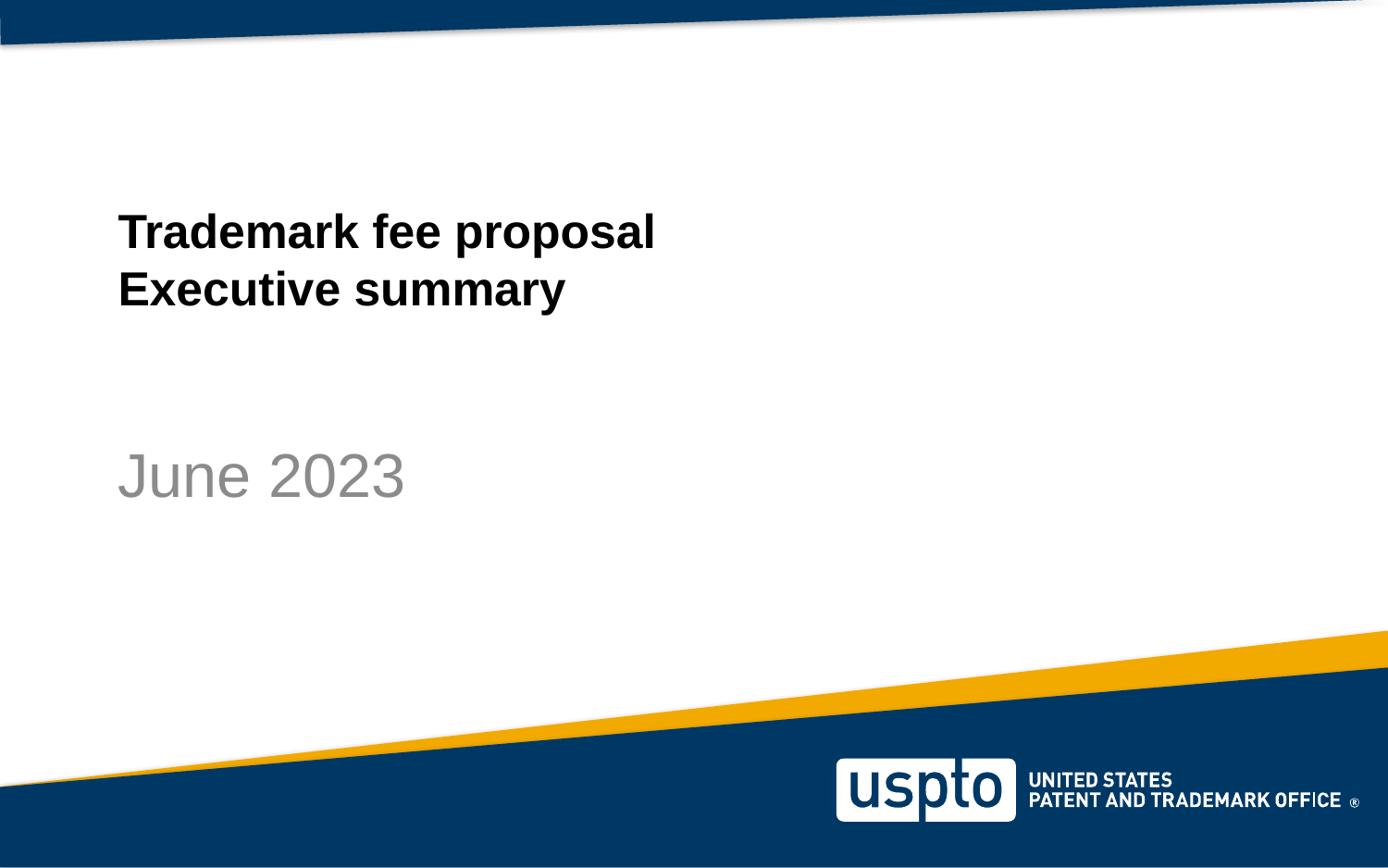

# Trademark fee proposal Executive summary
June 2023